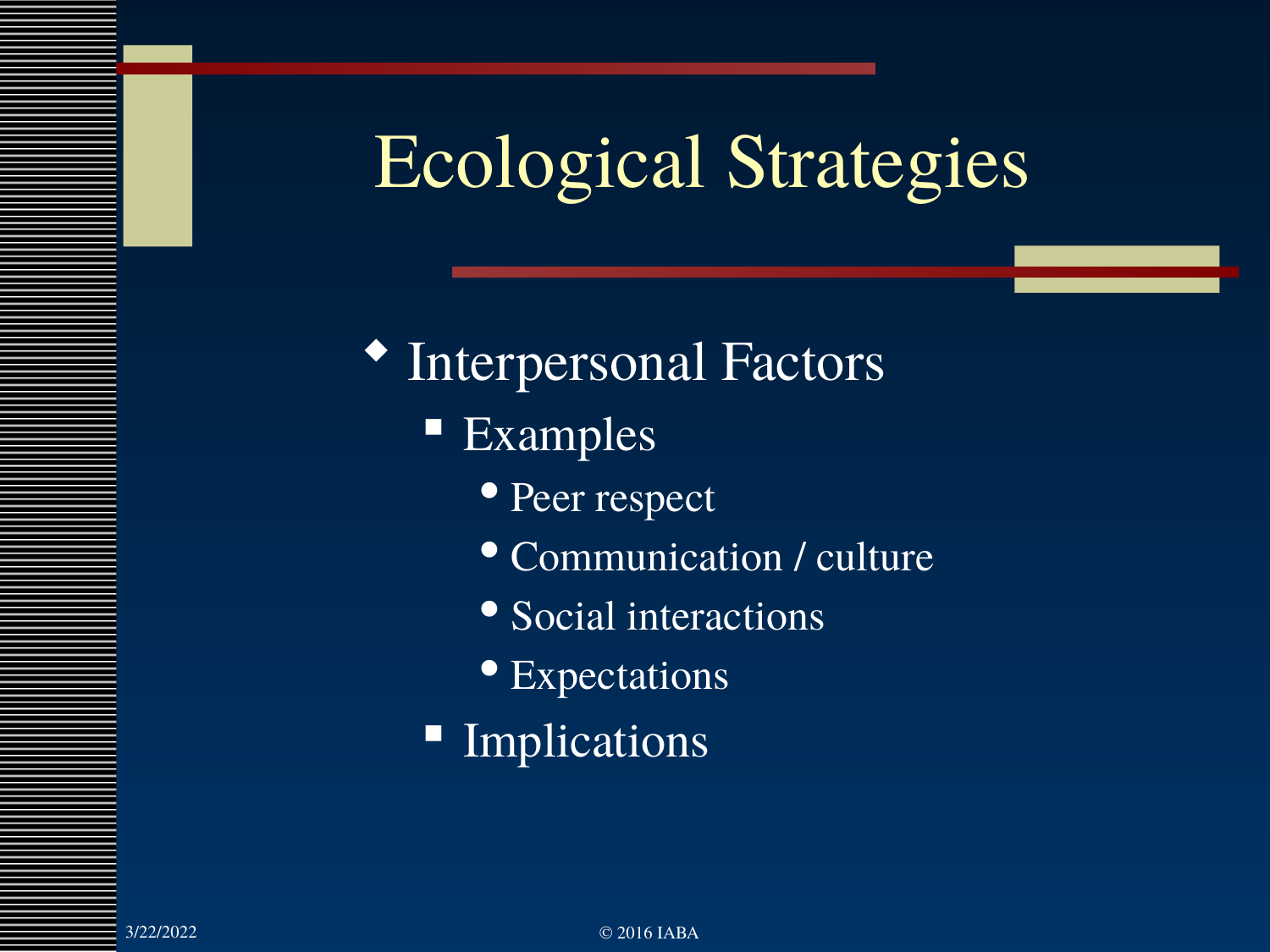

# Ecological Strategies
Interpersonal Factors
Examples
Peer respect
Communication / culture
Social interactions
Expectations
Implications
3/22/2022
© 2016 IABA